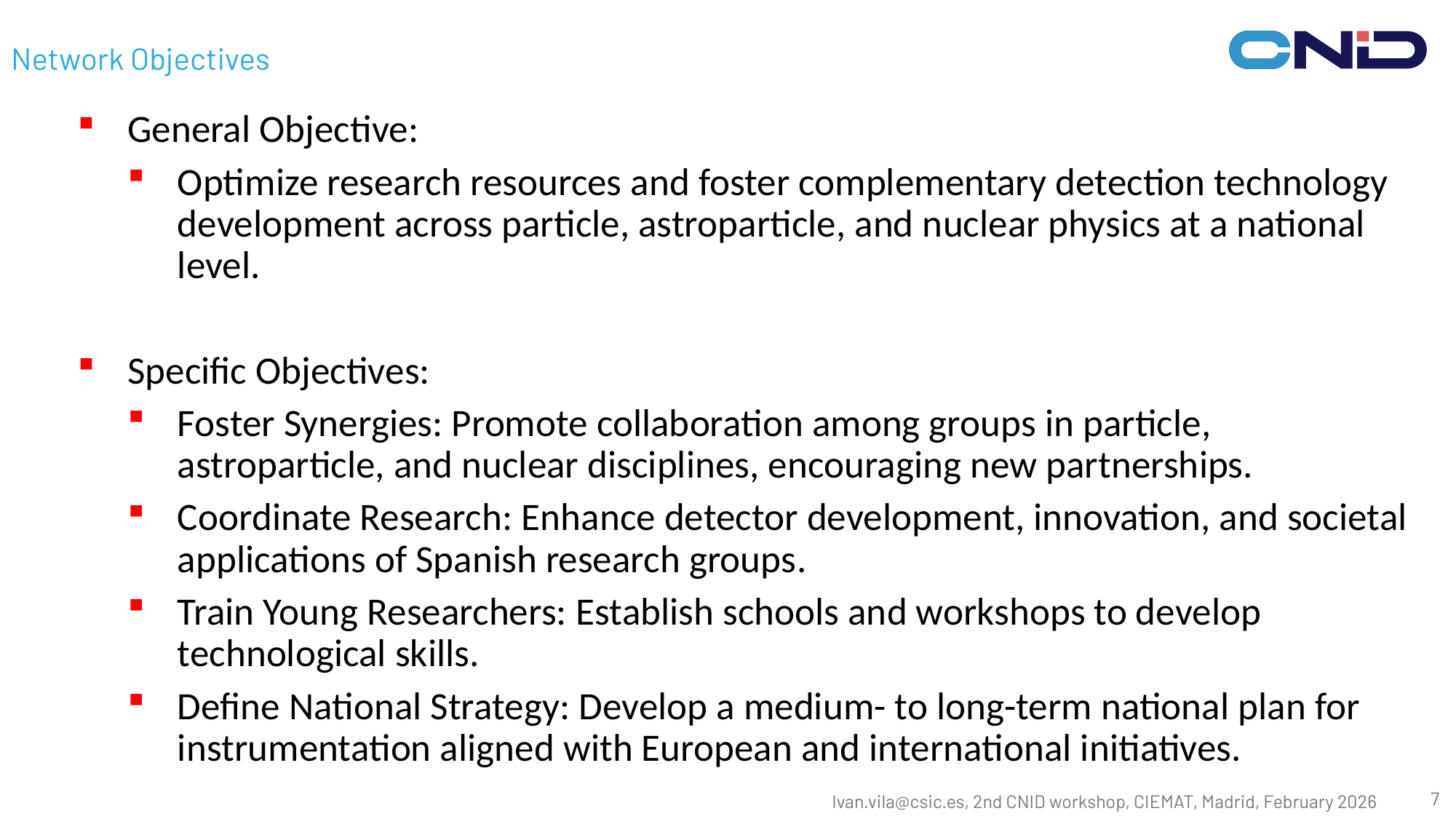

# Network Objectives
General Objective:
Optimize research resources and foster complementary detection technology development across particle, astroparticle, and nuclear physics at a national level.

Specific Objectives:
Foster Synergies: Promote collaboration among groups in particle, astroparticle, and nuclear disciplines, encouraging new partnerships.
Coordinate Research: Enhance detector development, innovation, and societal applications of Spanish research groups.
Train Young Researchers: Establish schools and workshops to develop technological skills.
Define National Strategy: Develop a medium- to long-term national plan for instrumentation aligned with European and international initiatives.
7
Ivan.vila@csic.es, 2nd CNID workshop, CIEMAT, Madrid, February 2026